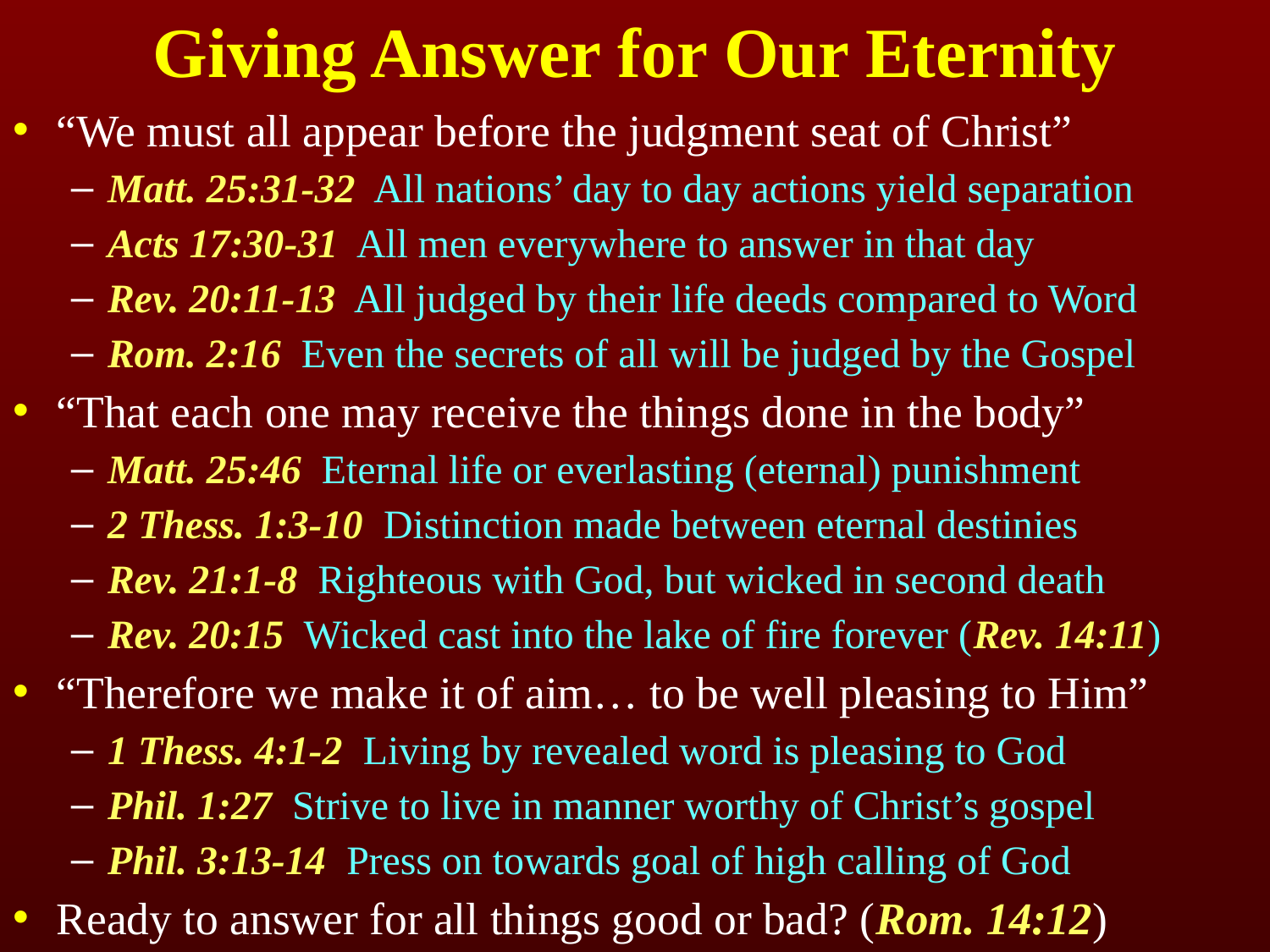

# Giving Answer for Our Eternity
“We must all appear before the judgment seat of Christ”
Matt. 25:31-32  All nations’ day to day actions yield separation
Acts 17:30-31  All men everywhere to answer in that day
Rev. 20:11-13  All judged by their life deeds compared to Word
Rom. 2:16  Even the secrets of all will be judged by the Gospel
“That each one may receive the things done in the body”
Matt. 25:46  Eternal life or everlasting (eternal) punishment
2 Thess. 1:3-10  Distinction made between eternal destinies
Rev. 21:1-8  Righteous with God, but wicked in second death
Rev. 20:15  Wicked cast into the lake of fire forever (Rev. 14:11)
“Therefore we make it of aim… to be well pleasing to Him”
1 Thess. 4:1-2  Living by revealed word is pleasing to God
Phil. 1:27  Strive to live in manner worthy of Christ’s gospel
Phil. 3:13-14  Press on towards goal of high calling of God
Ready to answer for all things good or bad? (Rom. 14:12)